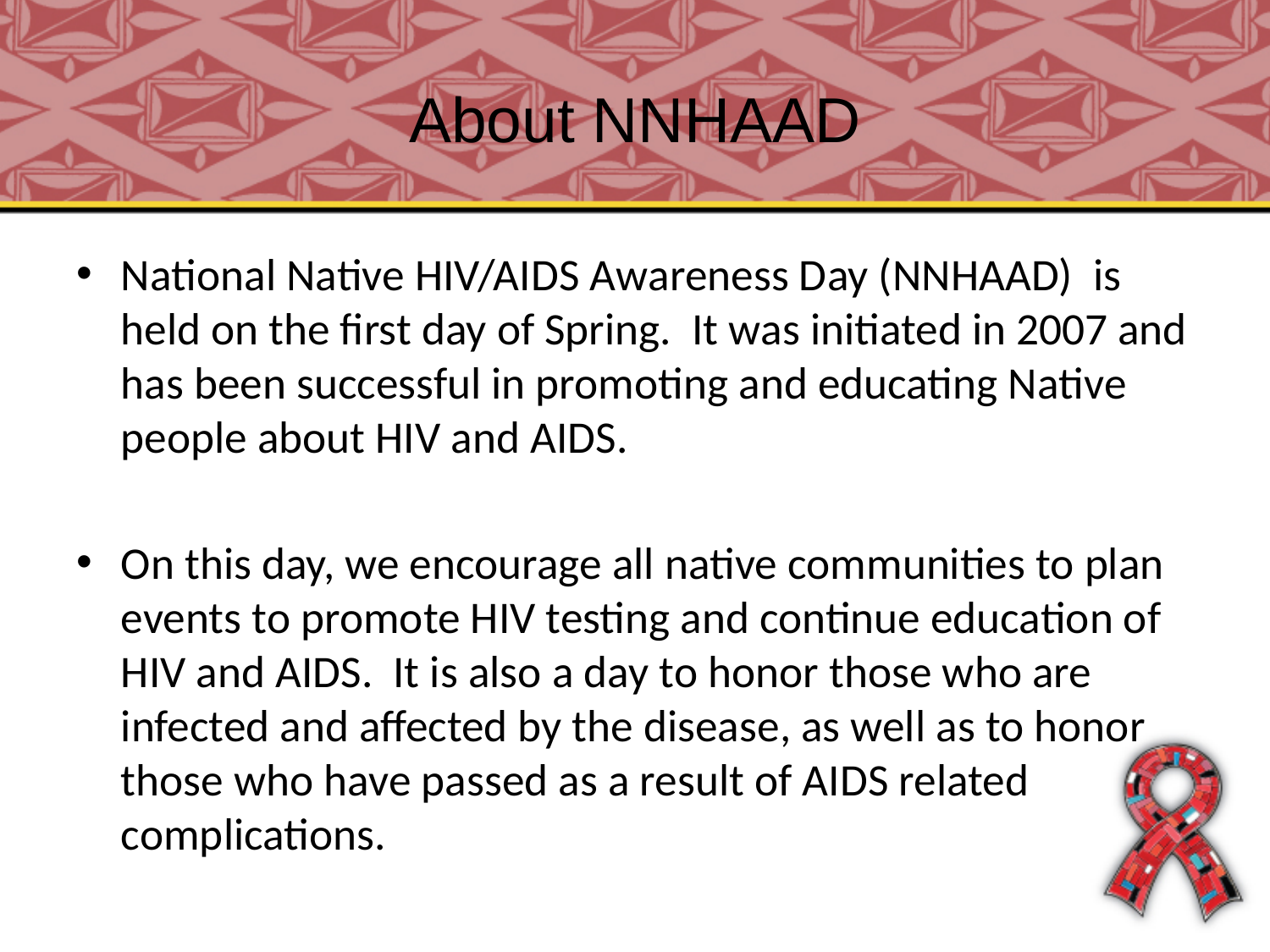

# About NNHAAD
National Native HIV/AIDS Awareness Day (NNHAAD)  is held on the first day of Spring.  It was initiated in 2007 and has been successful in promoting and educating Native people about HIV and AIDS.

On this day, we encourage all native communities to plan events to promote HIV testing and continue education of HIV and AIDS.  It is also a day to honor those who are infected and affected by the disease, as well as to honor those who have passed as a result of AIDS related complications.